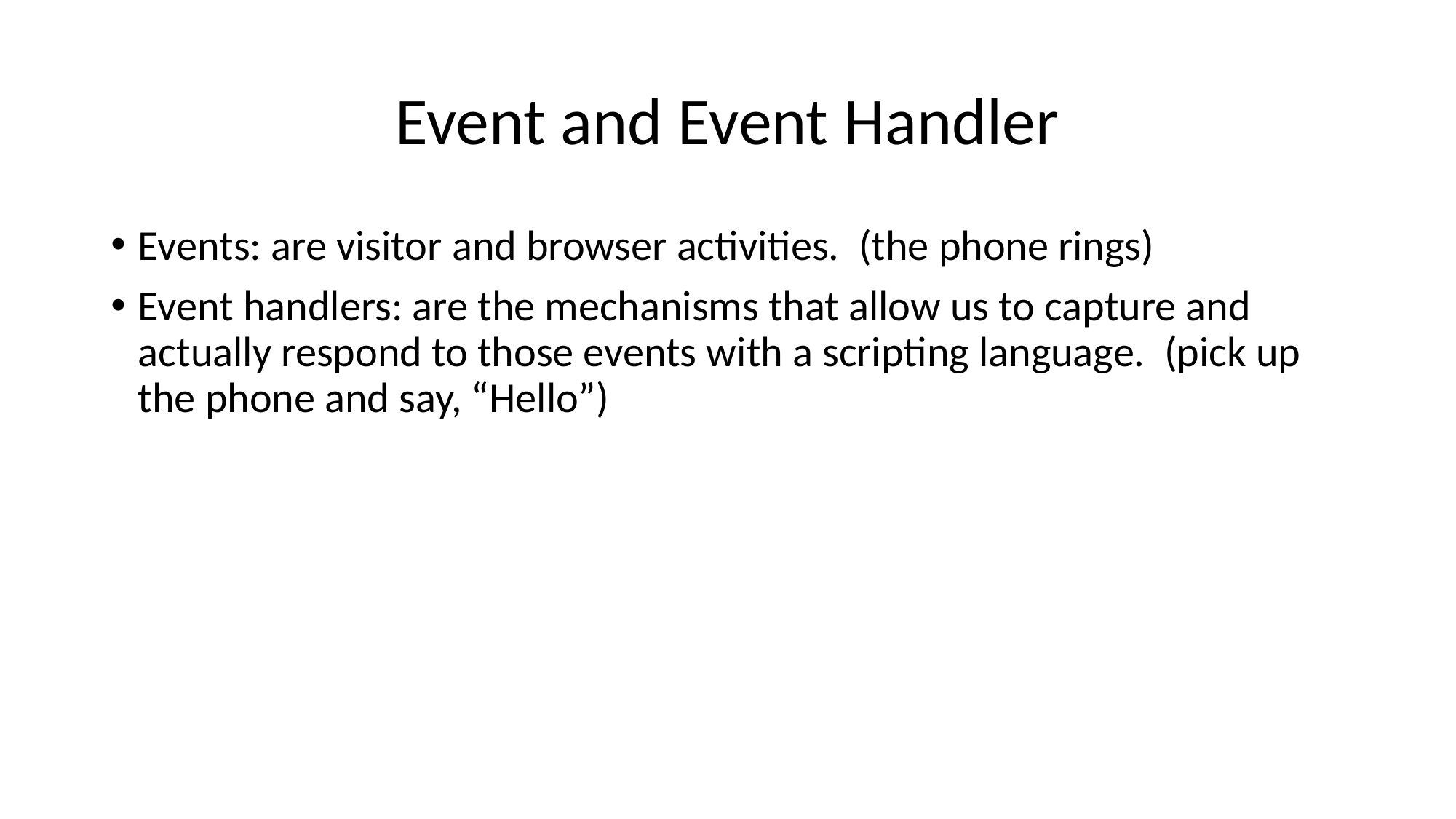

# Event and Event Handler
Events: are visitor and browser activities.  (the phone rings)
Event handlers: are the mechanisms that allow us to capture and actually respond to those events with a scripting language.  (pick up the phone and say, “Hello”)